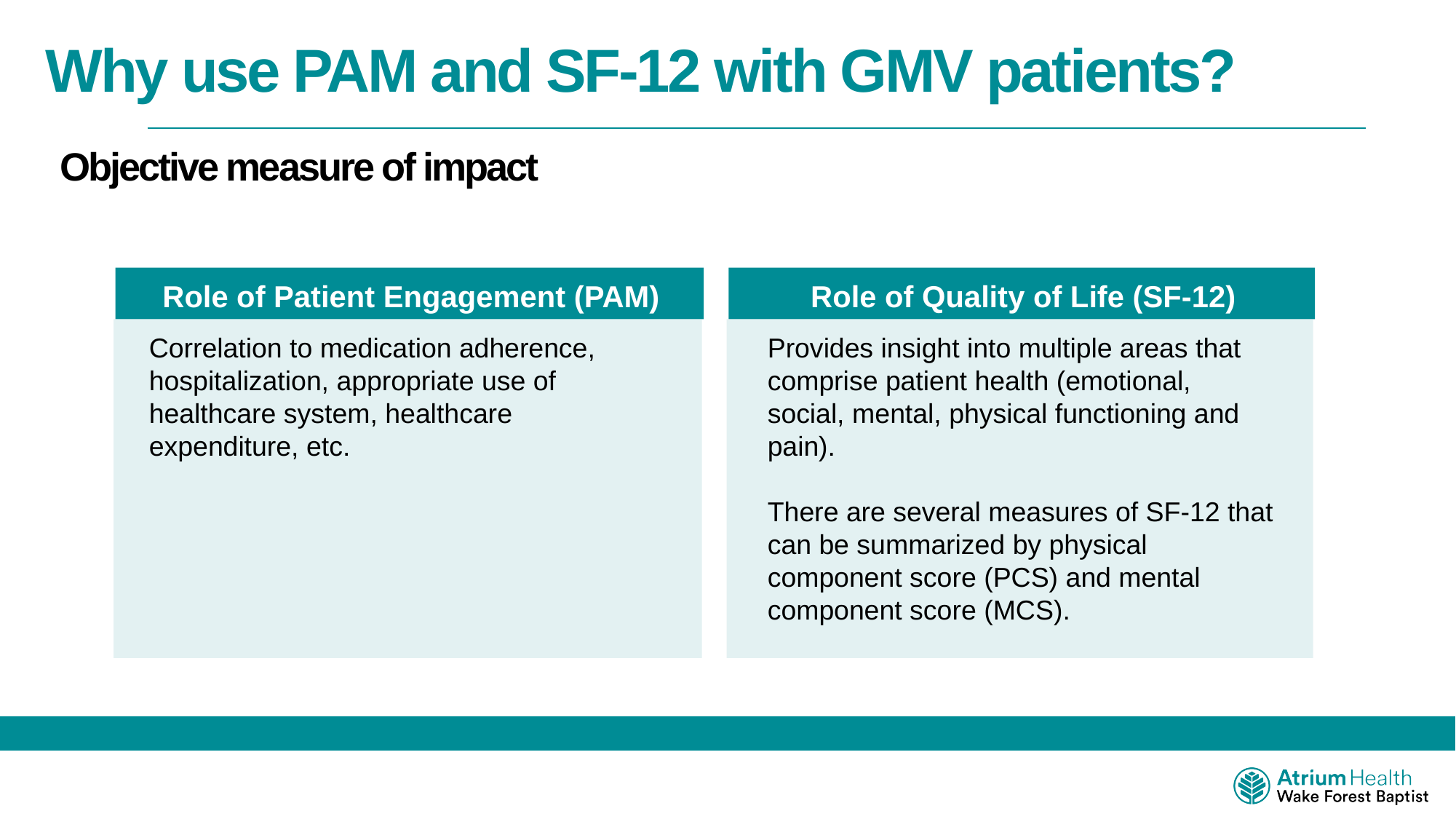

Why use PAM and SF-12 with GMV patients?
Objective measure of impact

Role of Quality of Life (SF-12)

Role of Patient Engagement (PAM)

Correlation to medication adherence, hospitalization, appropriate use of healthcare system, healthcare expenditure, etc.

Provides insight into multiple areas that comprise patient health (emotional, social, mental, physical functioning and pain).

There are several measures of SF-12 that can be summarized by physical component score (PCS) and mental component score (MCS).